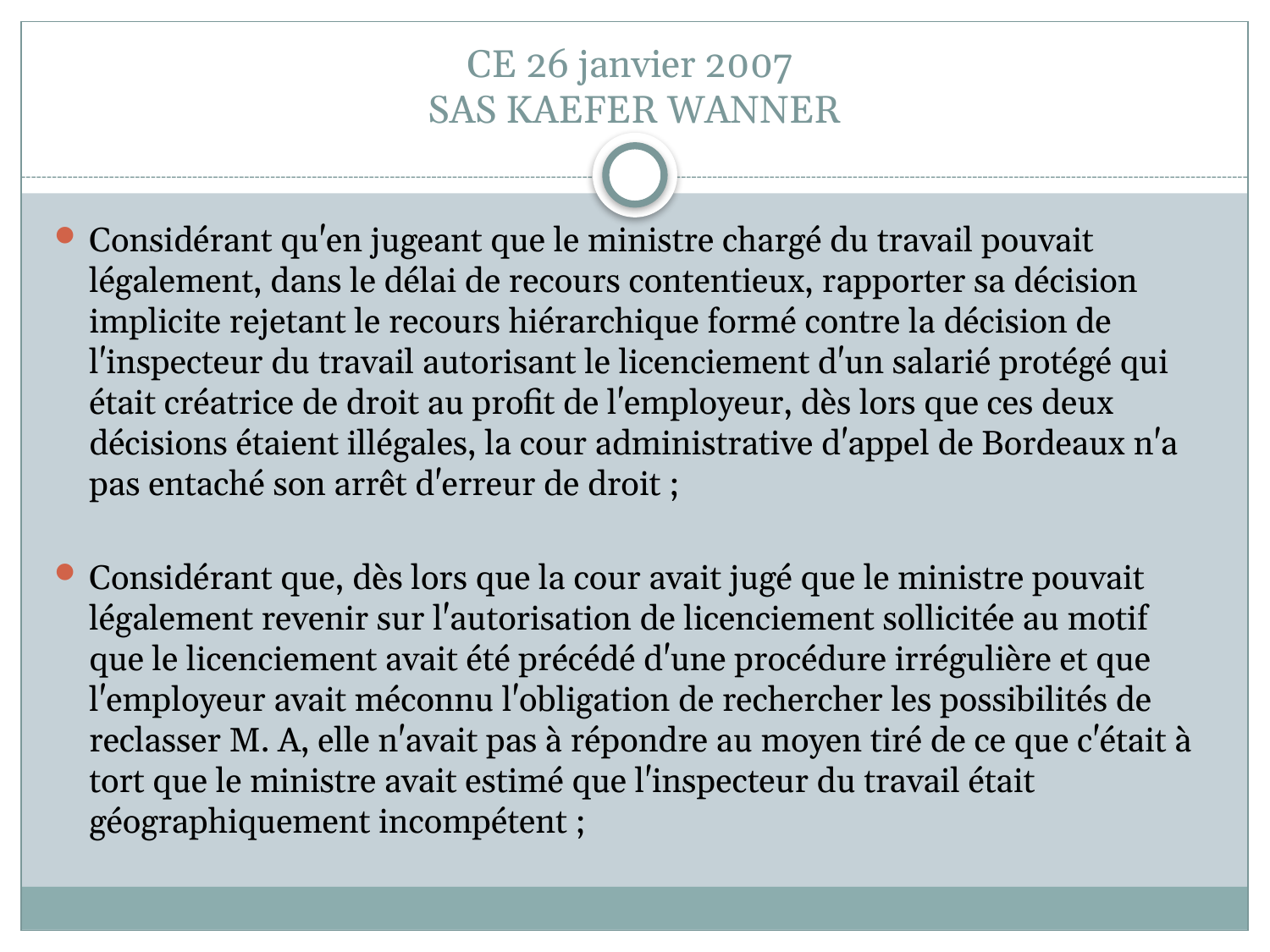

# CE 26 janvier 2007 SAS KAEFER WANNER
Considérant qu'en jugeant que le ministre chargé du travail pouvait légalement, dans le délai de recours contentieux, rapporter sa décision implicite rejetant le recours hiérarchique formé contre la décision de l'inspecteur du travail autorisant le licenciement d'un salarié protégé qui était créatrice de droit au profit de l'employeur, dès lors que ces deux décisions étaient illégales, la cour administrative d'appel de Bordeaux n'a pas entaché son arrêt d'erreur de droit ;

Considérant que, dès lors que la cour avait jugé que le ministre pouvait légalement revenir sur l'autorisation de licenciement sollicitée au motif que le licenciement avait été précédé d'une procédure irrégulière et que l'employeur avait méconnu l'obligation de rechercher les possibilités de reclasser M. A, elle n'avait pas à répondre au moyen tiré de ce que c'était à tort que le ministre avait estimé que l'inspecteur du travail était géographiquement incompétent ;